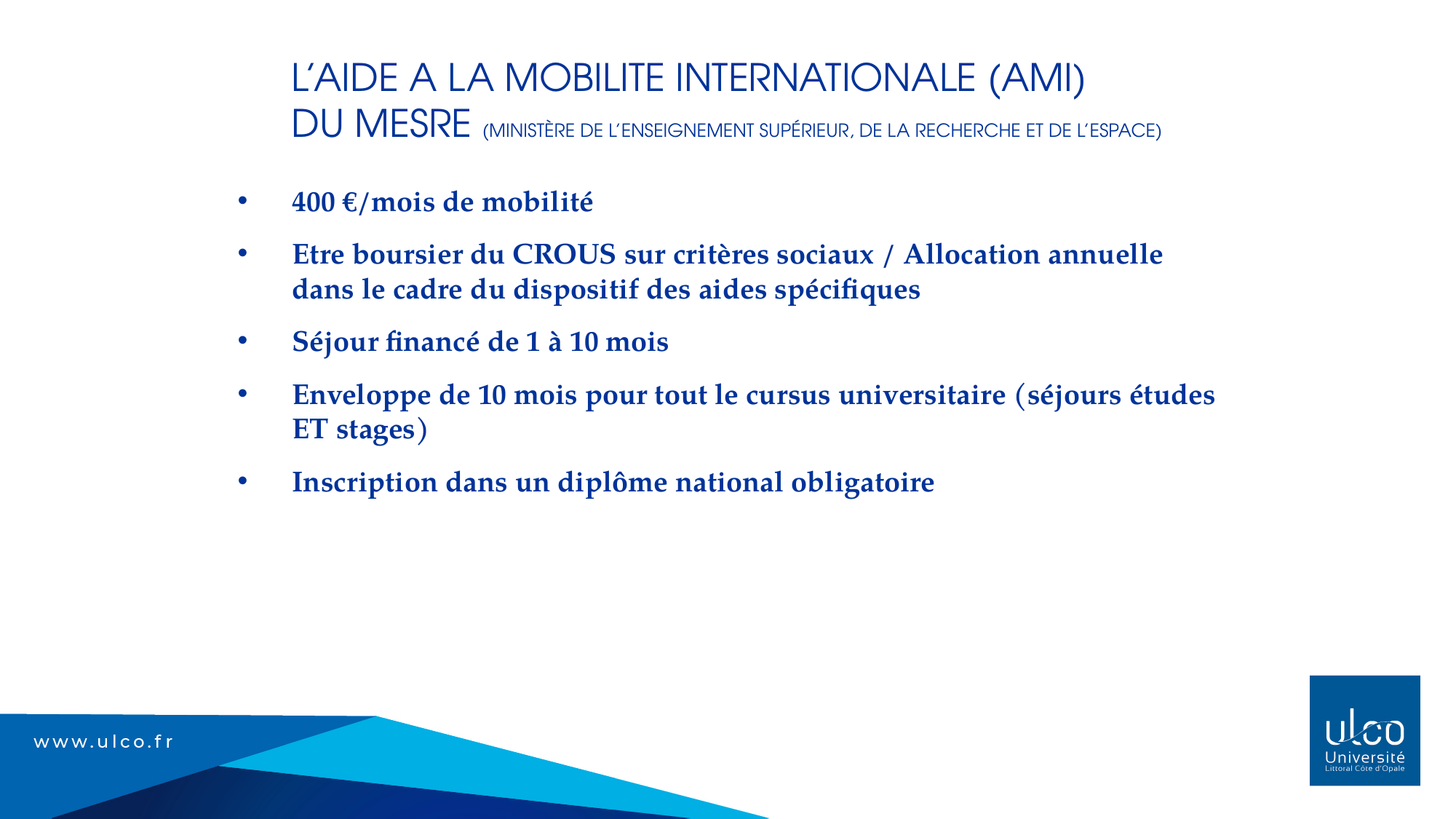

L’AIDE A LA MOBILITE INTERNATIONALE (AMI)
DU MESRE (Ministère de l’enseignement supérieur, de la recherche et de l’espace)
400 €/mois de mobilité
Etre boursier du CROUS sur critères sociaux / Allocation annuelle dans le cadre du dispositif des aides spécifiques
Séjour financé de 1 à 10 mois
Enveloppe de 10 mois pour tout le cursus universitaire (séjours études ET stages)
Inscription dans un diplôme national obligatoire